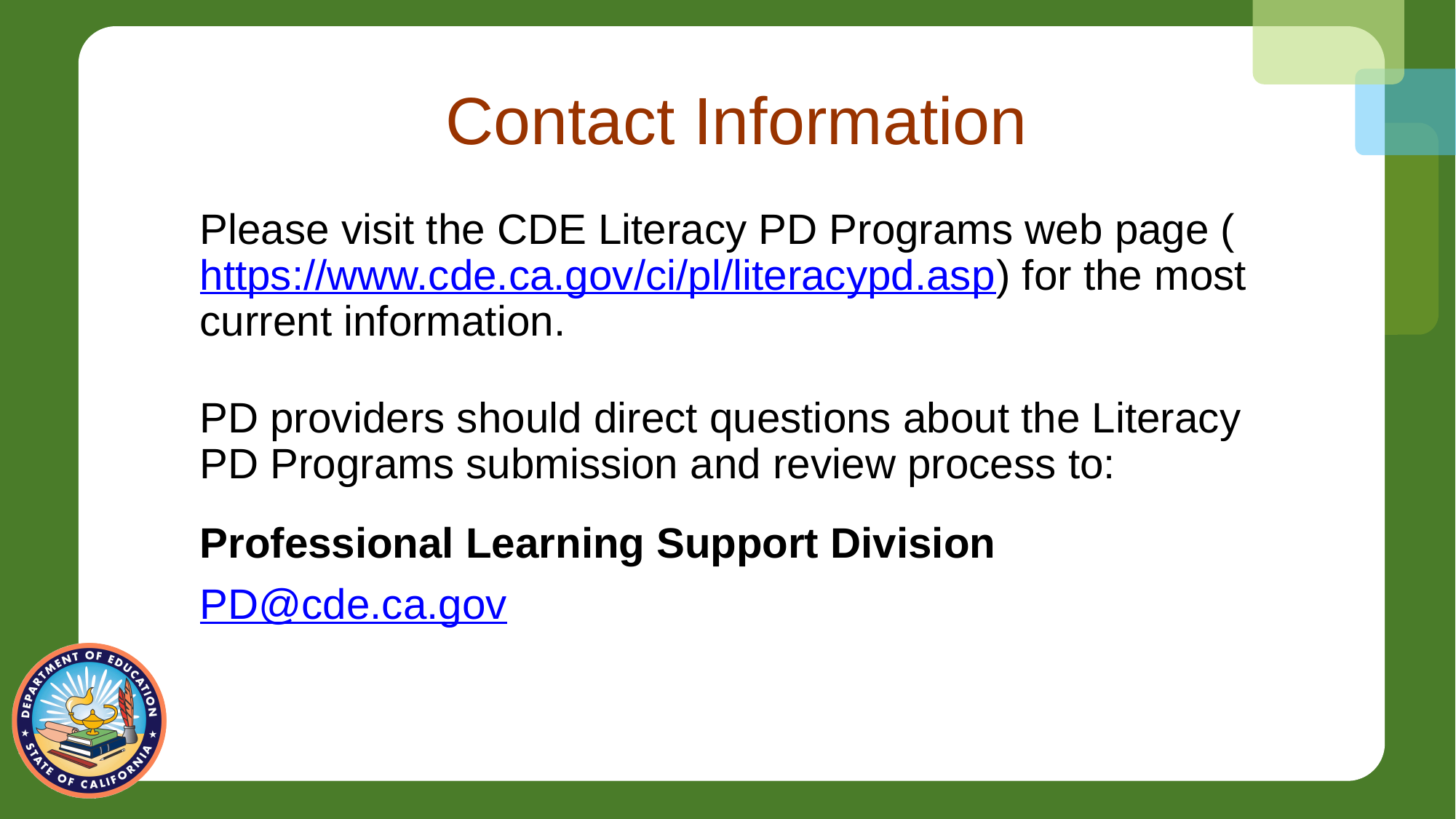

# Contact Information
Please visit the CDE Literacy PD Programs web page (https://www.cde.ca.gov/ci/pl/literacypd.asp) for the most current information.
PD providers should direct questions about the Literacy PD Programs submission and review process to:
Professional Learning Support Division
PD@cde.ca.gov